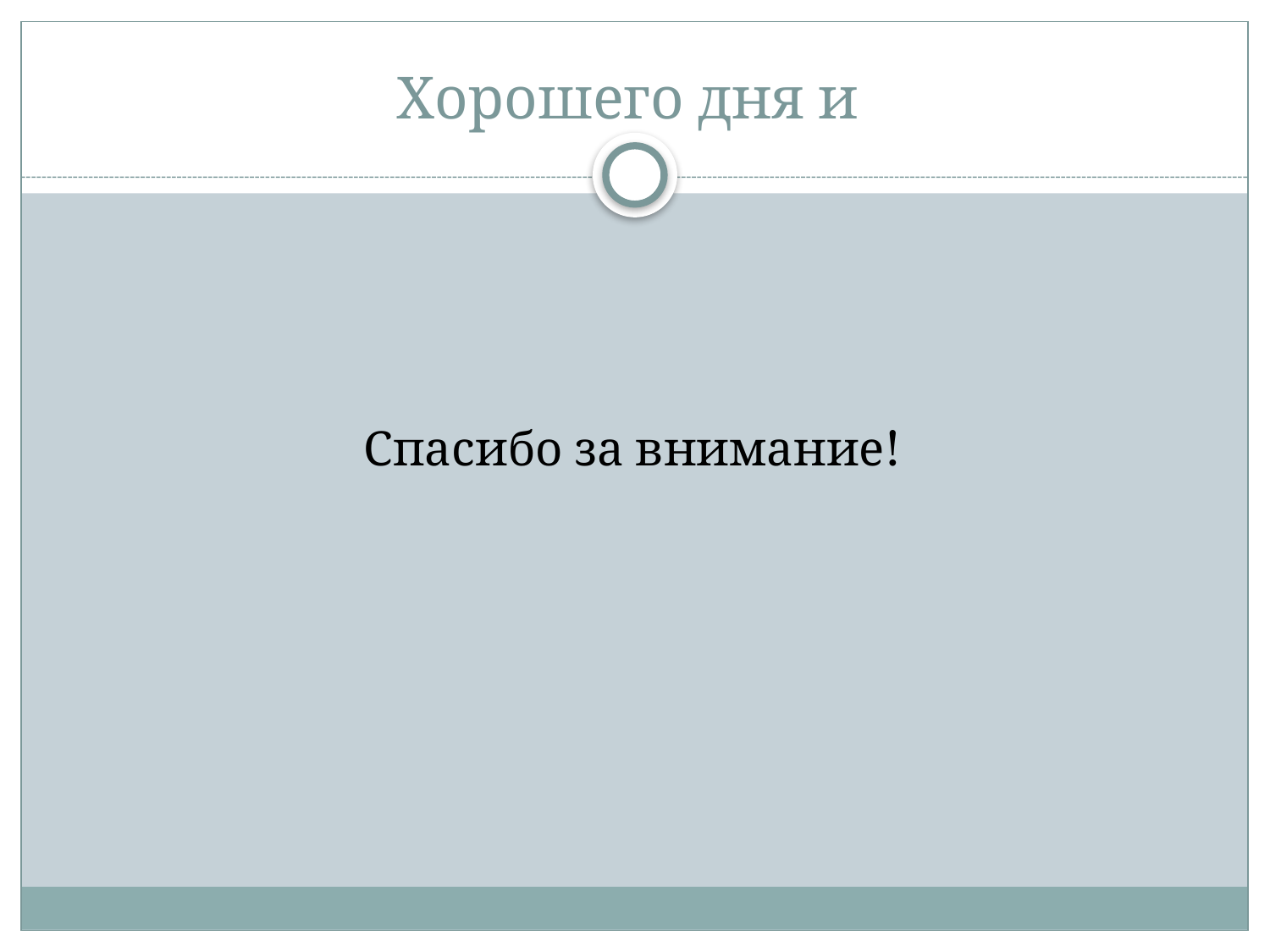

# Хорошего дня и

Спасибо за внимание!